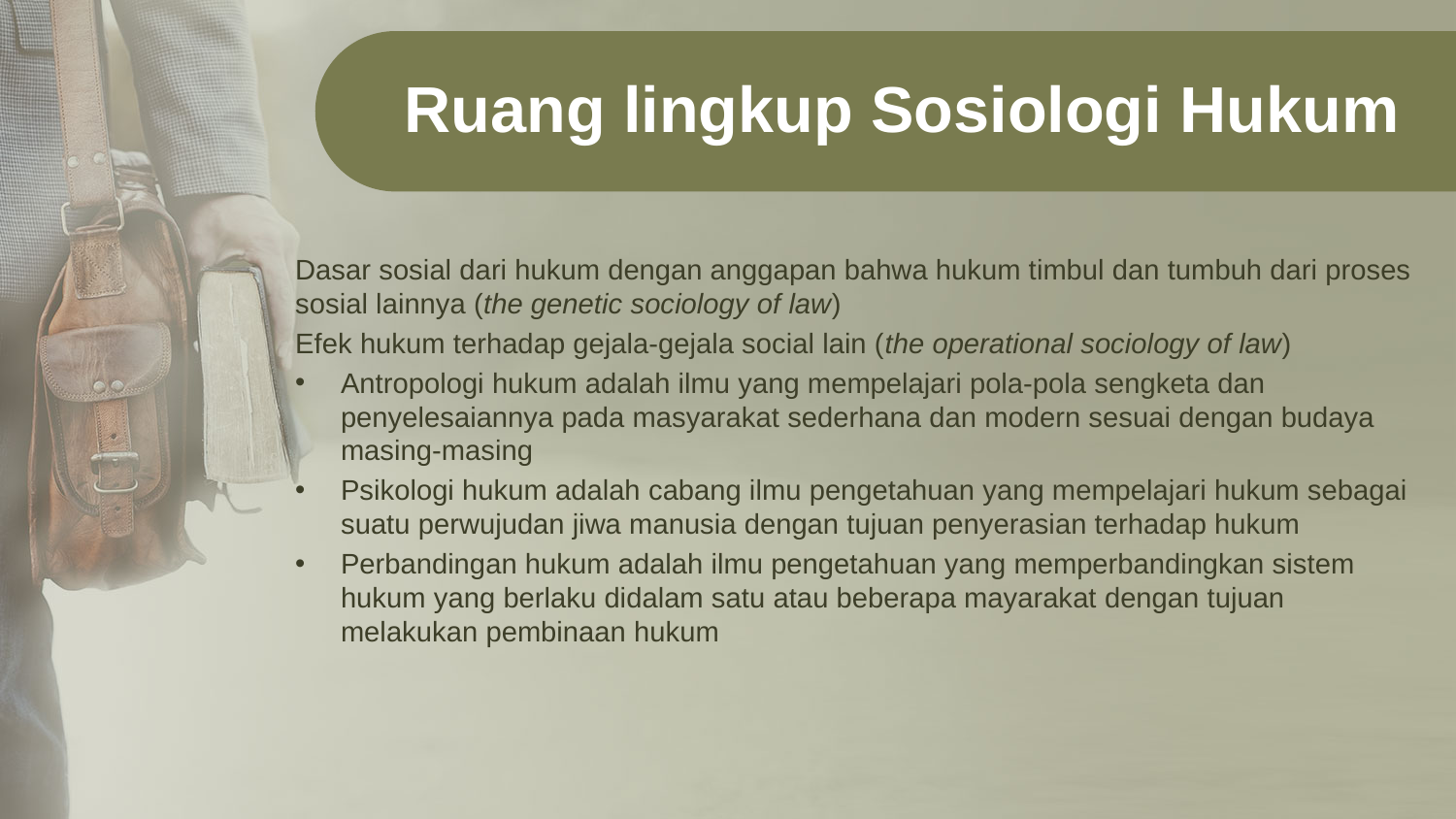

Ruang lingkup Sosiologi Hukum

Dasar sosial dari hukum dengan anggapan bahwa hukum timbul dan tumbuh dari proses sosial lainnya (the genetic sociology of law)
Efek hukum terhadap gejala-gejala social lain (the operational sociology of law)
Antropologi hukum adalah ilmu yang mempelajari pola-pola sengketa dan penyelesaiannya pada masyarakat sederhana dan modern sesuai dengan budaya masing-masing
Psikologi hukum adalah cabang ilmu pengetahuan yang mempelajari hukum sebagai  suatu perwujudan jiwa manusia dengan tujuan penyerasian terhadap hukum
Perbandingan hukum adalah ilmu pengetahuan yang memperbandingkan sistem        hukum yang berlaku didalam satu atau beberapa mayarakat dengan tujuan melakukan pembinaan hukum